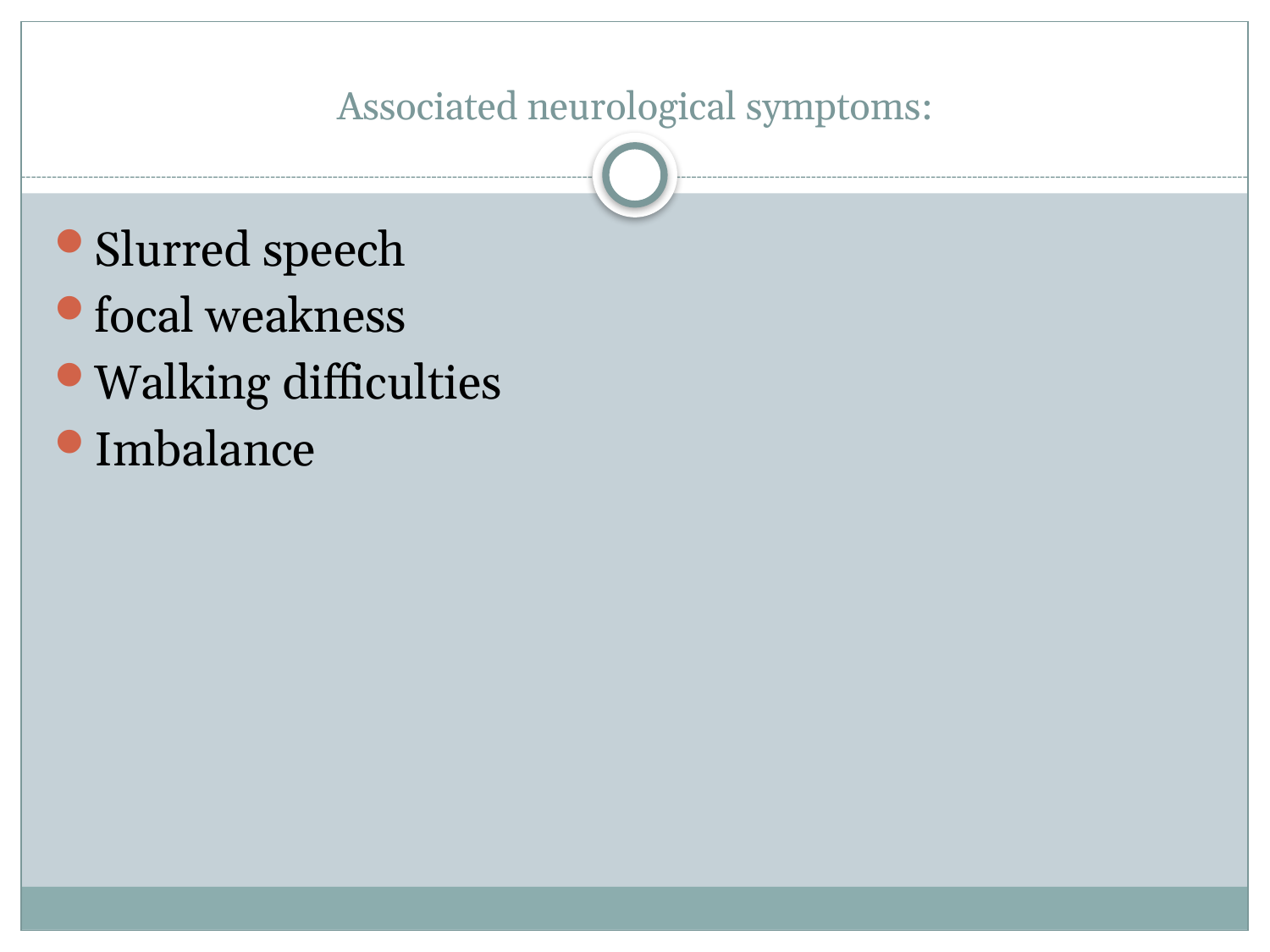

# Associated neurological symptoms:
Slurred speech
focal weakness
Walking difficulties
Imbalance